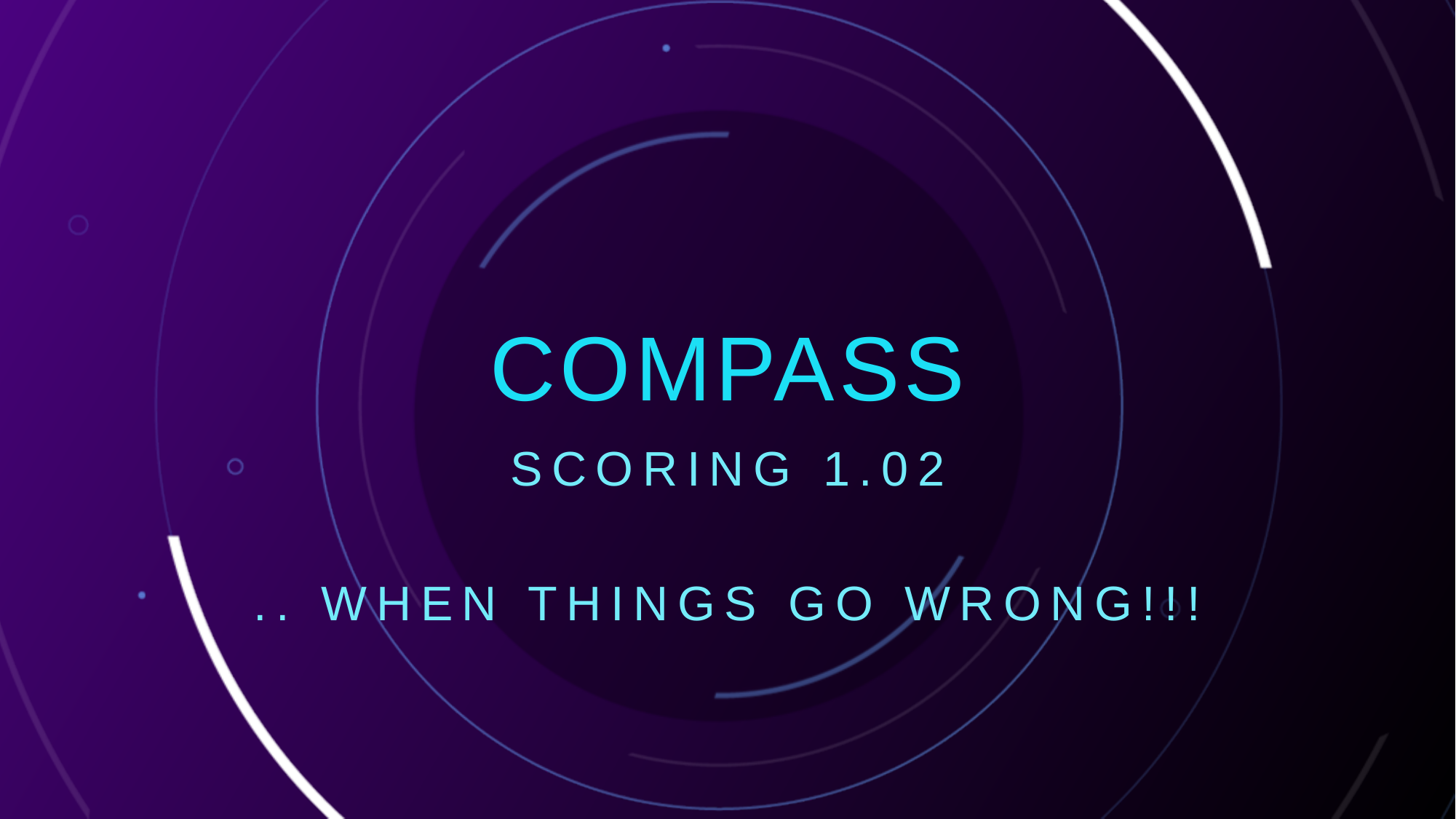

# COMPASS
Scoring 1.02

.. When things go wrong!!!